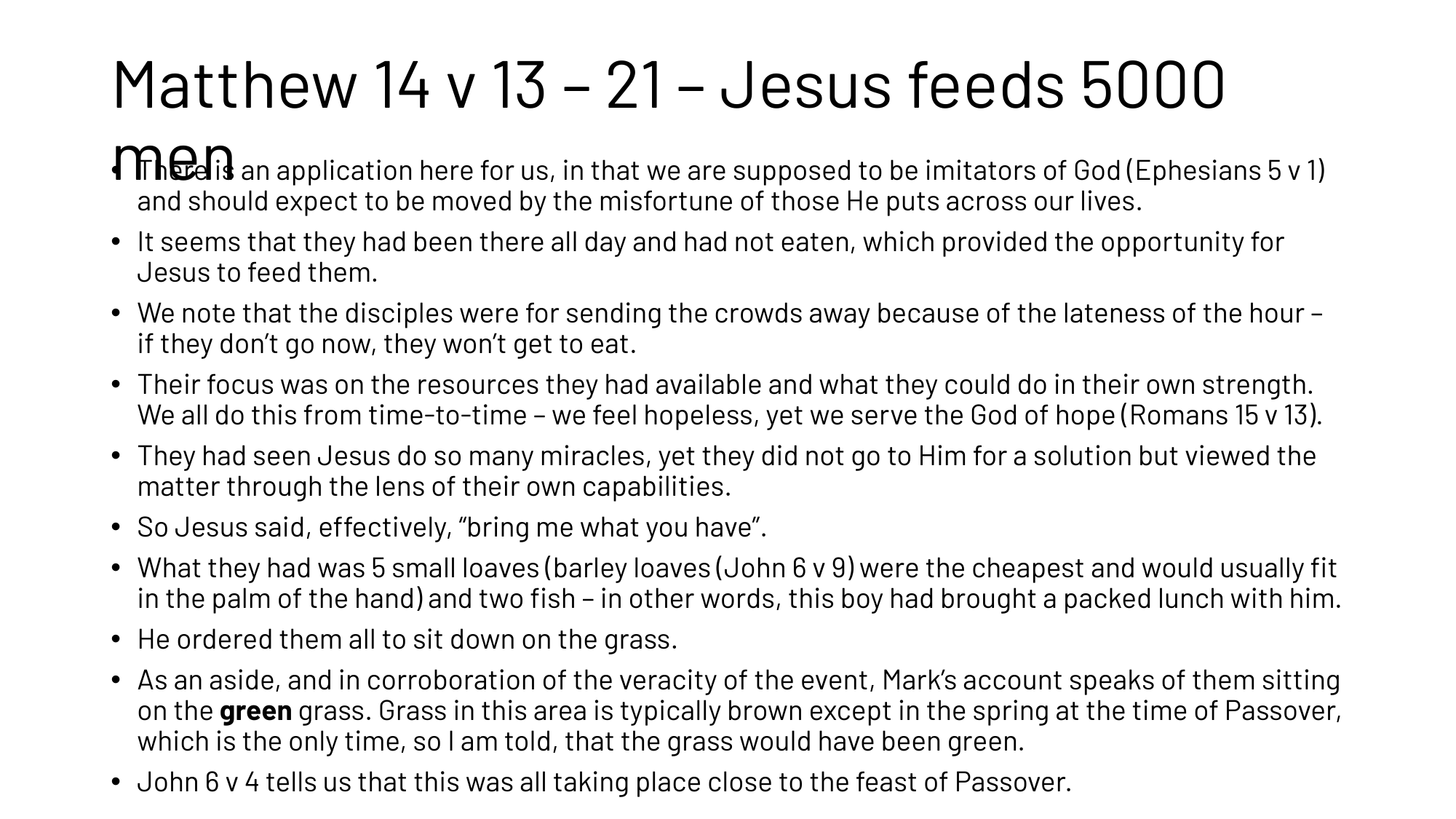

# Matthew 14 v 13 – 21 – Jesus feeds 5000 men
There is an application here for us, in that we are supposed to be imitators of God (Ephesians 5 v 1) and should expect to be moved by the misfortune of those He puts across our lives.
It seems that they had been there all day and had not eaten, which provided the opportunity for Jesus to feed them.
We note that the disciples were for sending the crowds away because of the lateness of the hour – if they don’t go now, they won’t get to eat.
Their focus was on the resources they had available and what they could do in their own strength. We all do this from time-to-time – we feel hopeless, yet we serve the God of hope (Romans 15 v 13).
They had seen Jesus do so many miracles, yet they did not go to Him for a solution but viewed the matter through the lens of their own capabilities.
So Jesus said, effectively, “bring me what you have”.
What they had was 5 small loaves (barley loaves (John 6 v 9) were the cheapest and would usually fit in the palm of the hand) and two fish – in other words, this boy had brought a packed lunch with him.
He ordered them all to sit down on the grass.
As an aside, and in corroboration of the veracity of the event, Mark’s account speaks of them sitting on the green grass. Grass in this area is typically brown except in the spring at the time of Passover, which is the only time, so I am told, that the grass would have been green.
John 6 v 4 tells us that this was all taking place close to the feast of Passover.